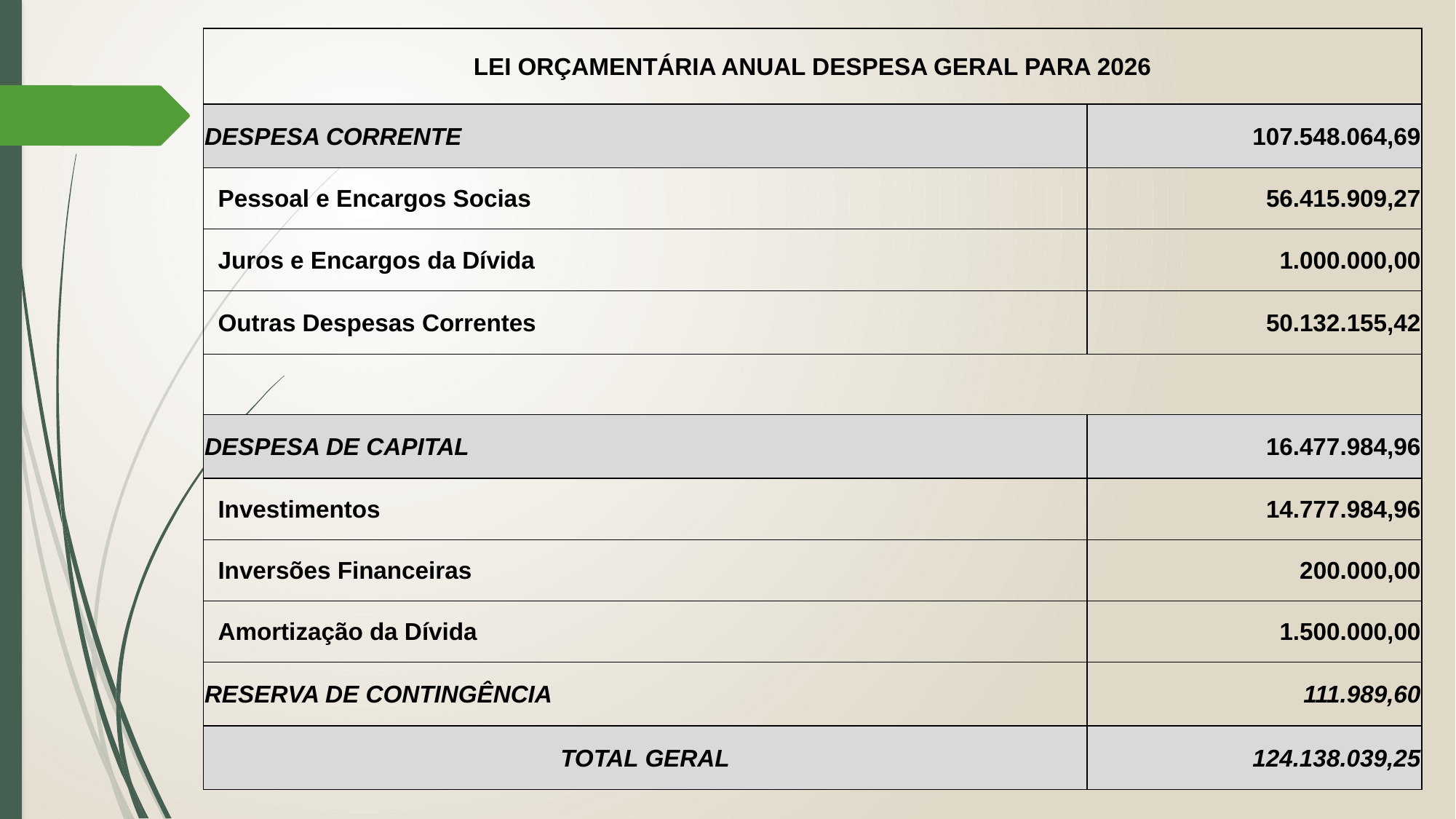

| LEI ORÇAMENTÁRIA ANUAL DESPESA GERAL PARA 2026 |  |
| --- | --- |
| DESPESA CORRENTE | 107.548.064,69 |
| Pessoal e Encargos Socias | 56.415.909,27 |
| Juros e Encargos da Dívida | 1.000.000,00 |
| Outras Despesas Correntes | 50.132.155,42 |
|  |  |
| DESPESA DE CAPITAL | 16.477.984,96 |
| Investimentos | 14.777.984,96 |
| Inversões Financeiras | 200.000,00 |
| Amortização da Dívida | 1.500.000,00 |
| RESERVA DE CONTINGÊNCIA | 111.989,60 |
| TOTAL GERAL | 124.138.039,25 |